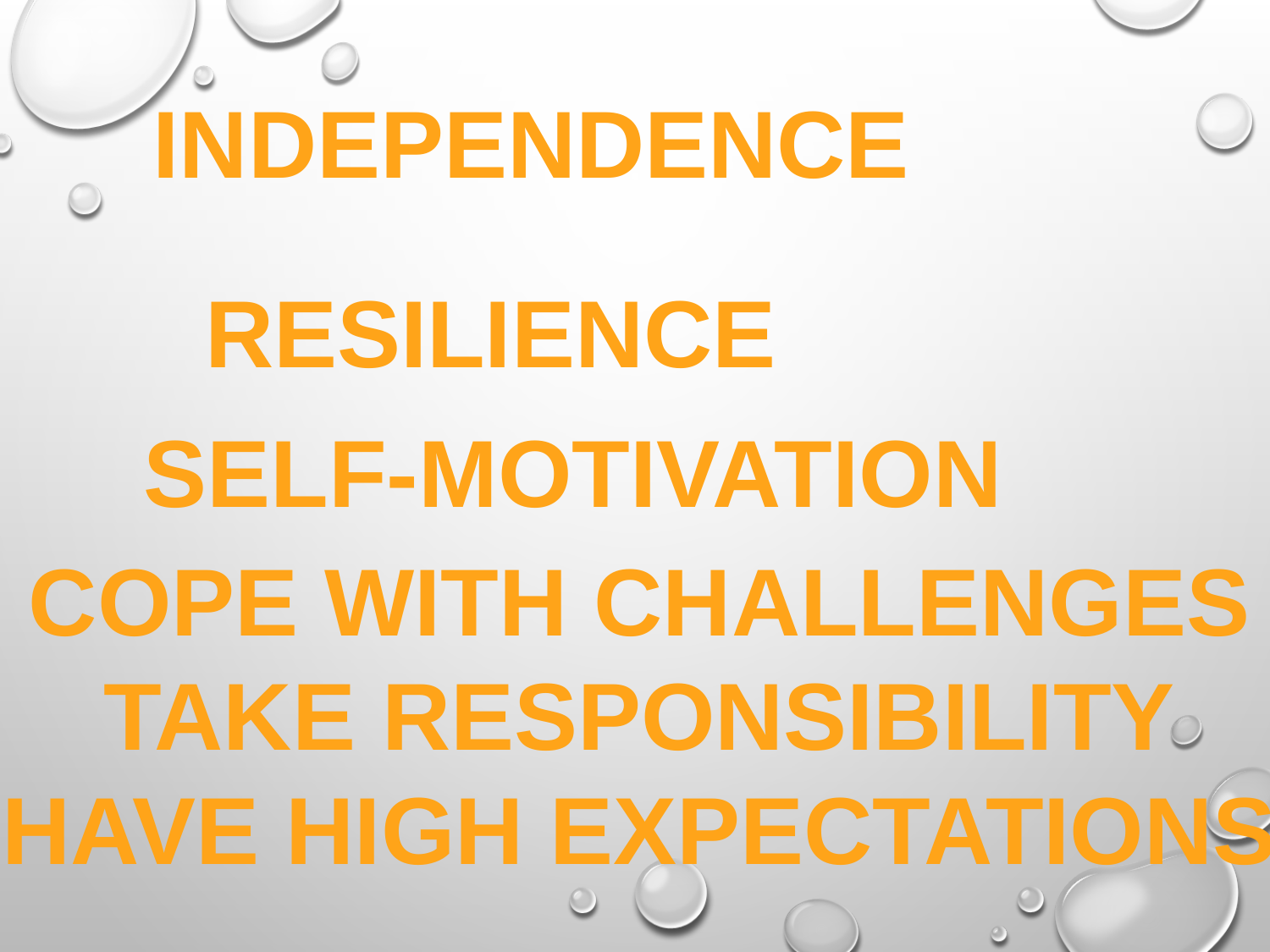

independence
resilience
Self-motivation
Cope with challenges
Take responsibility
Have high expectations